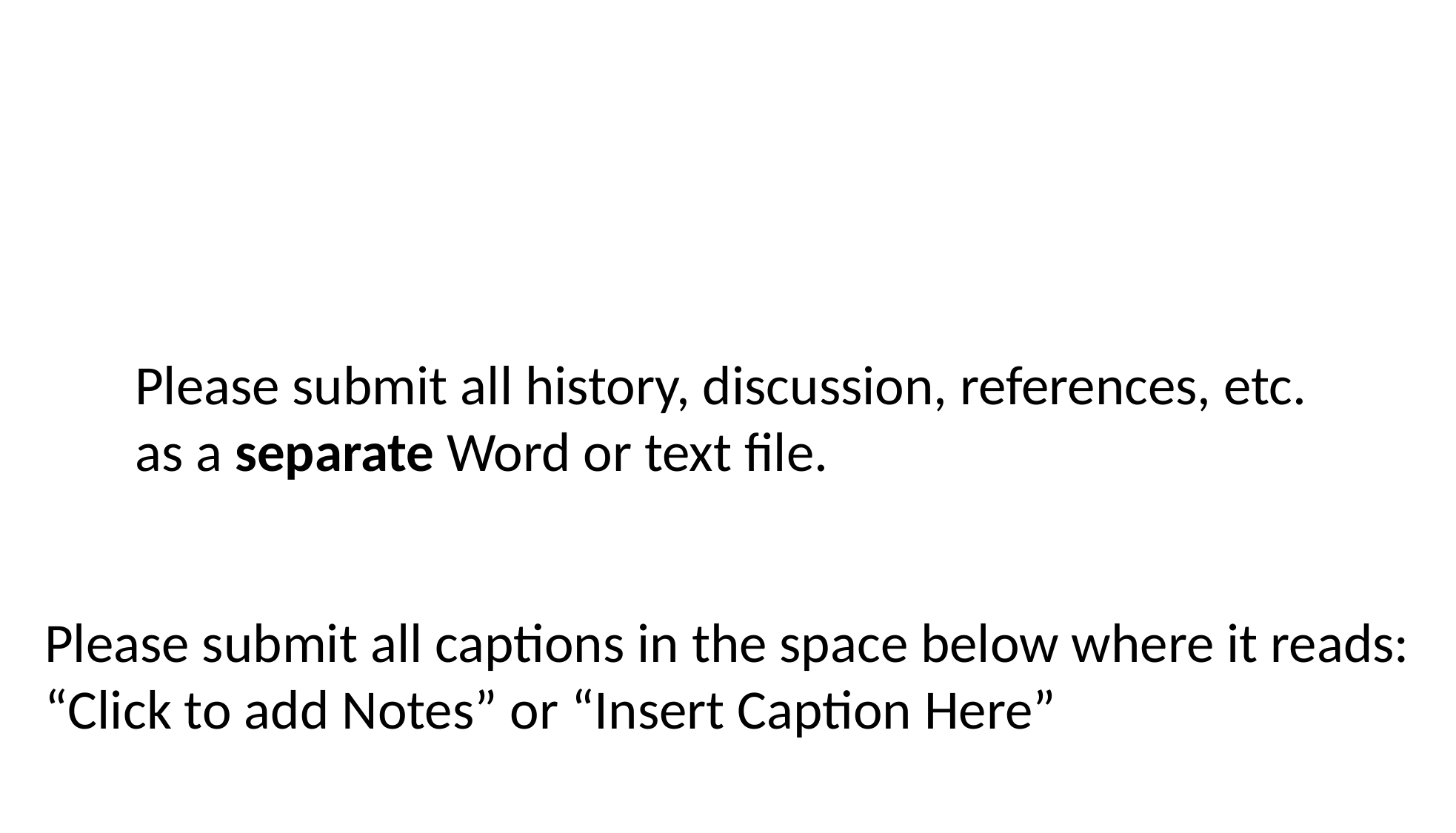

Please submit all history, discussion, references, etc.
as a separate Word or text file.
Please submit all captions in the space below where it reads:
“Click to add Notes” or “Insert Caption Here”